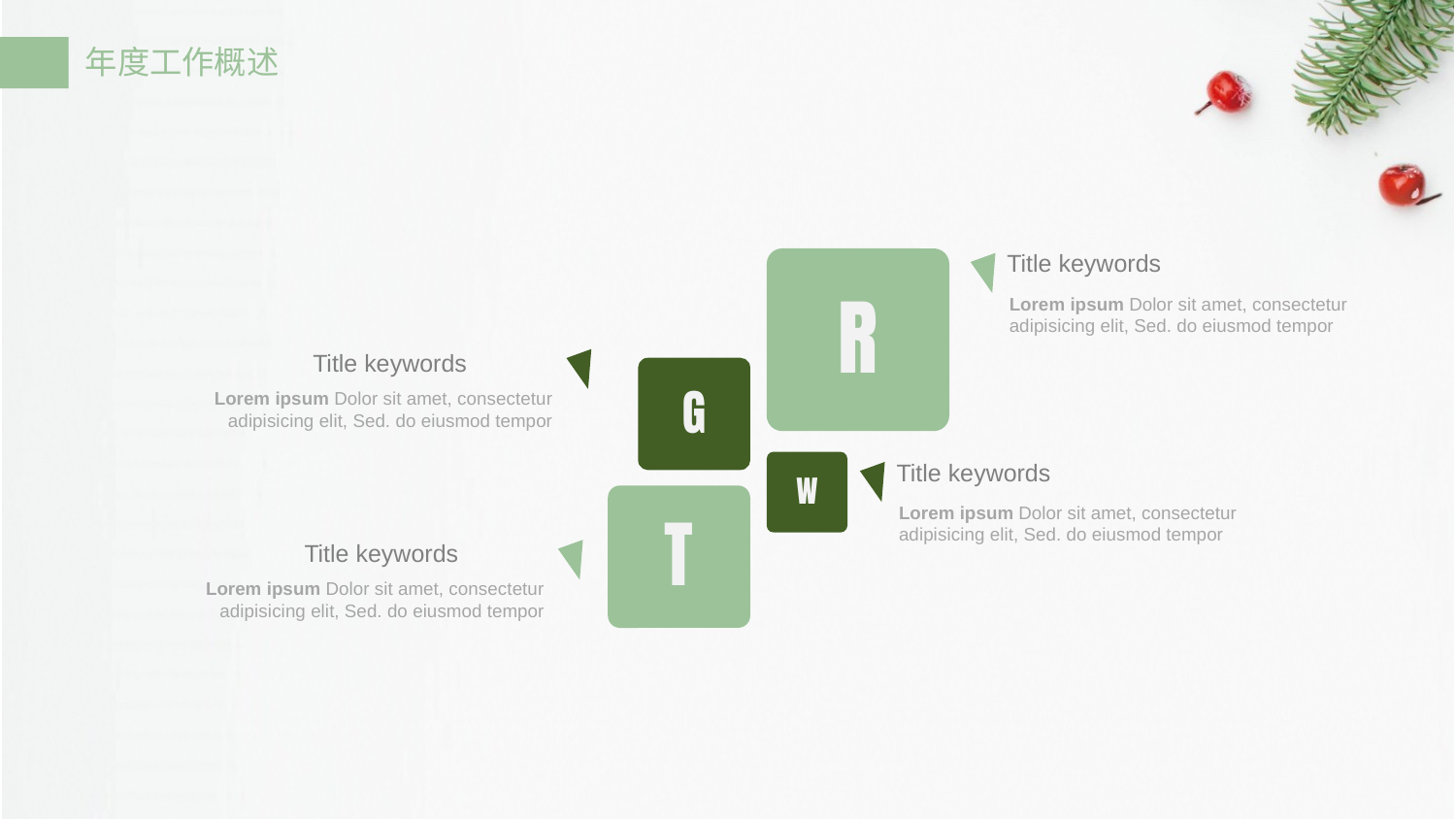

Title keywords
R

Lorem ipsum Dolor sit amet, consectetur adipisicing elit, Sed. do eiusmod tempor
Title keywords

G
Lorem ipsum Dolor sit amet, consectetur adipisicing elit, Sed. do eiusmod tempor
W
Title keywords

T
Lorem ipsum Dolor sit amet, consectetur adipisicing elit, Sed. do eiusmod tempor
Title keywords

Lorem ipsum Dolor sit amet, consectetur adipisicing elit, Sed. do eiusmod tempor